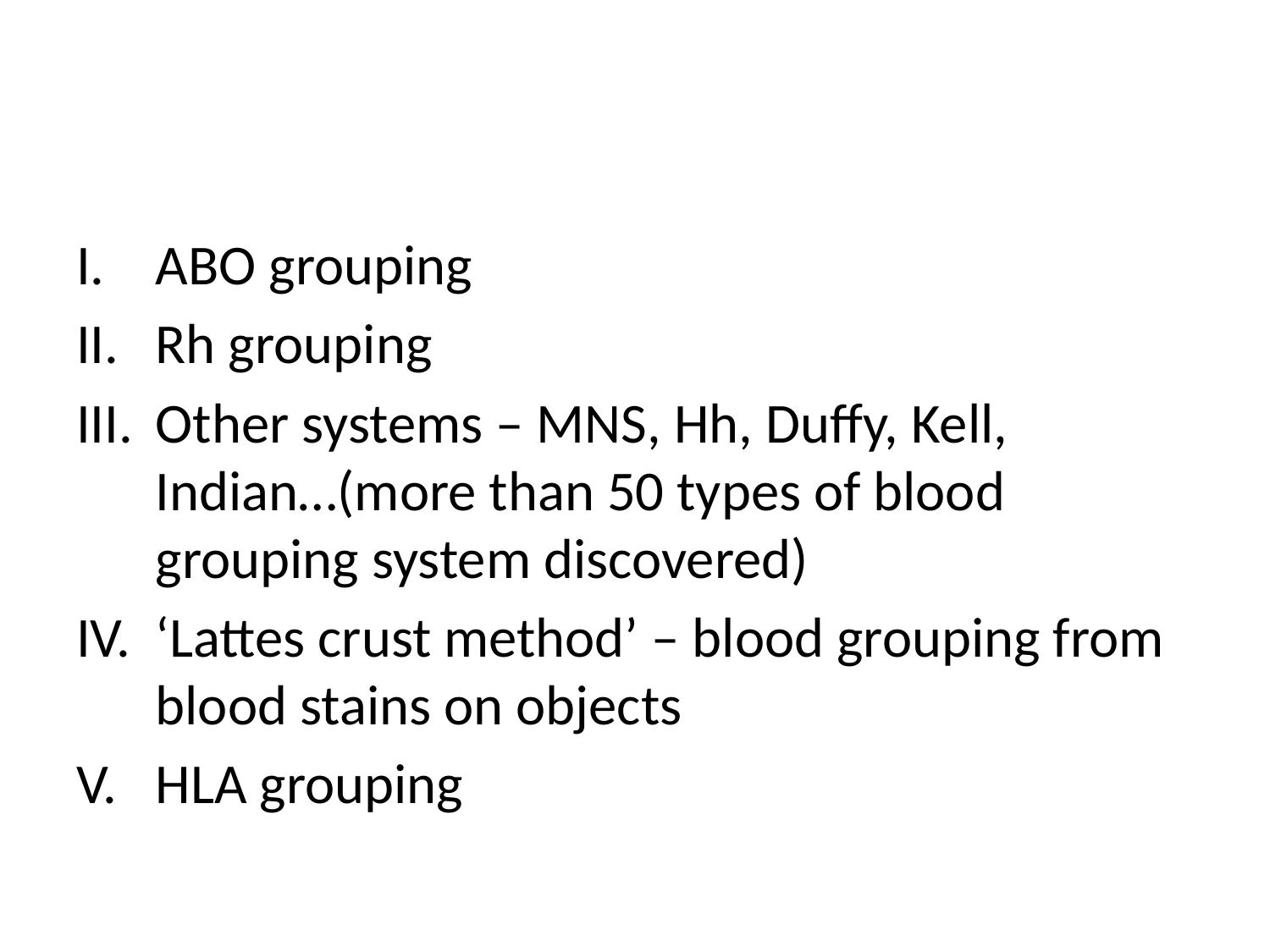

#
ABO grouping
Rh grouping
Other systems – MNS, Hh, Duffy, Kell, Indian…(more than 50 types of blood grouping system discovered)
‘Lattes crust method’ – blood grouping from blood stains on objects
HLA grouping